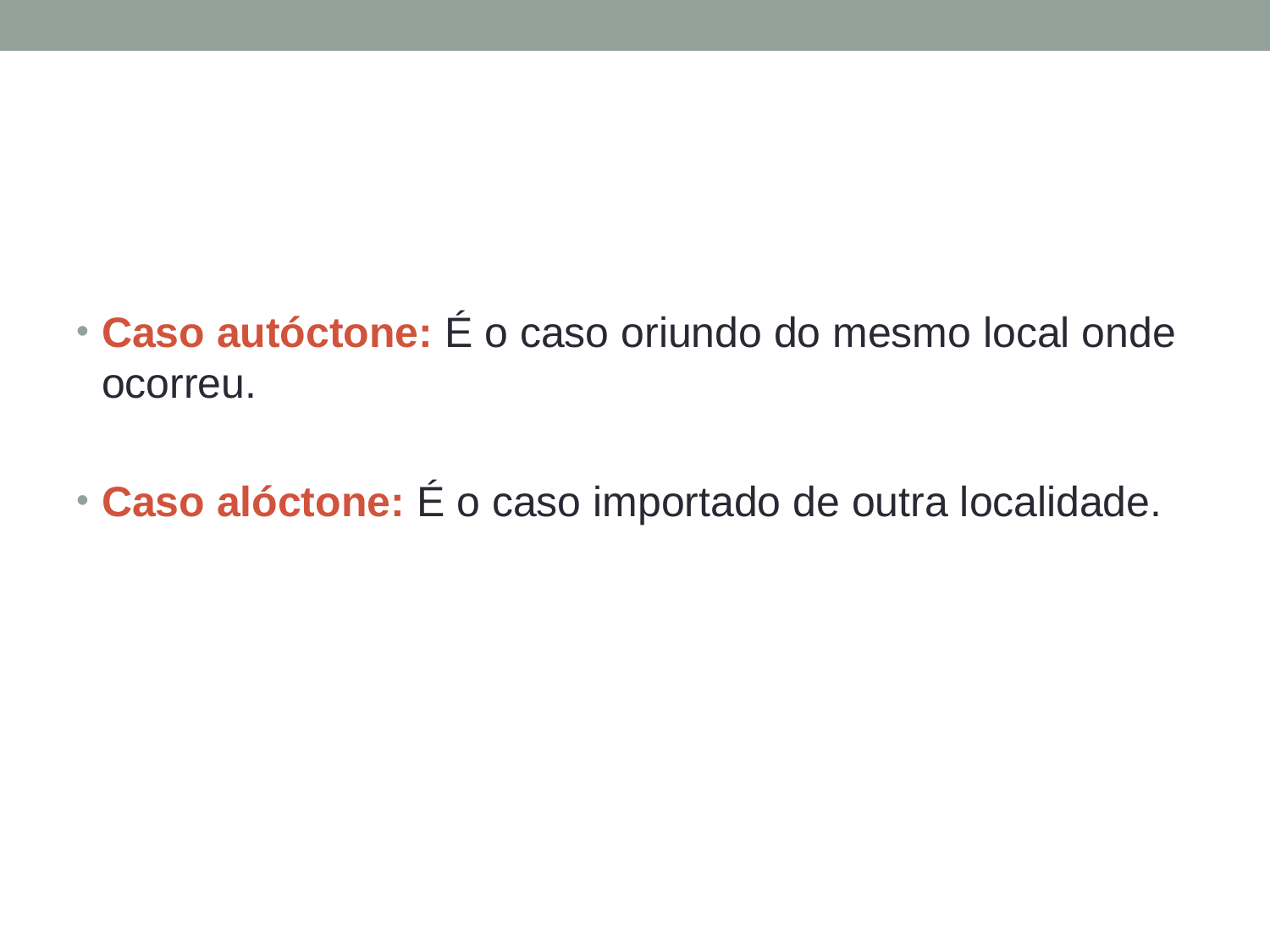

#
Caso autóctone: É o caso oriundo do mesmo local onde ocorreu.

Caso alóctone: É o caso importado de outra localidade.